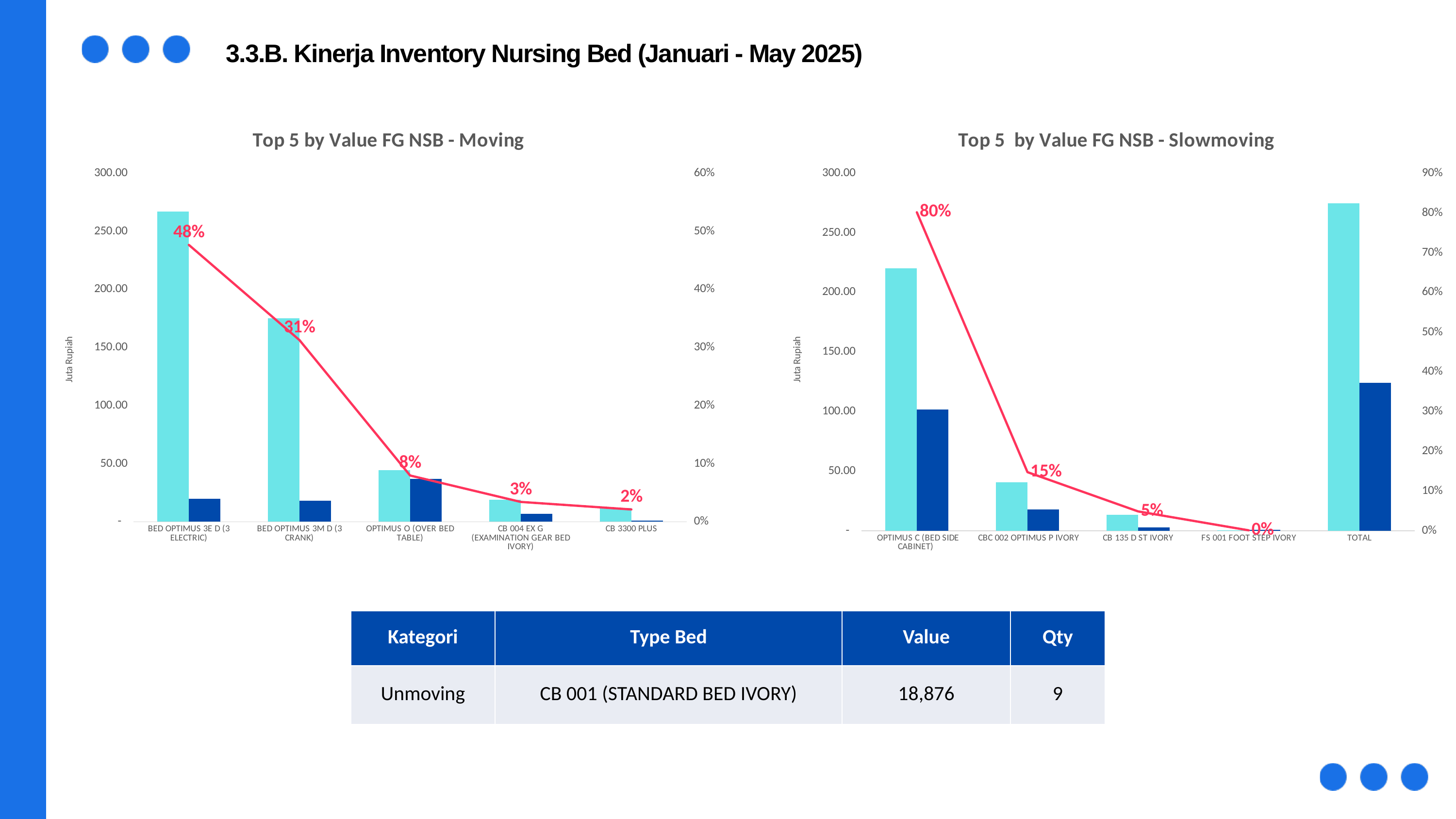

3.3.B. Kinerja Inventory Nursing Bed (Januari - May 2025)

### Chart: Top 5 by Value FG NSB - Moving

| Category | Value | Qty | % |
|---|---|---|---|
| BED OPTIMUS 3E D (3 ELECTRIC) | 266.90664 | 20.0 | 0.47665492105531865 |
| BED OPTIMUS 3M D (3 CRANK) | 175.116258 | 18.0 | 0.3127311712158709 |
| OPTIMUS O (OVER BED TABLE) | 44.620483 | 37.0 | 0.07968543908017871 |
| CB 004 EX G (EXAMINATION GEAR BED IVORY) | 19.151391 | 7.0 | 0.03420148994871219 |
| CB 3300 PLUS | 11.89361 | 1.0 | 0.021240189961601364 |

### Chart: Top 5  by Value FG NSB - Slowmoving

| Category | Value | Qty | % |
|---|---|---|---|
|  OPTIMUS C (BED SIDE CABINET)  | 220.262025 | 102.0 | 0.8017259502115947 |
|  CBC 002 OPTIMUS P IVORY  | 40.615992 | 18.0 | 0.14783708076771984 |
| CB 135 D ST IVORY | 13.470906 | 3.0 | 0.04903239636092999 |
|  FS 001 FOOT STEP IVORY  | 0.385885 | 1.0 | 0.001404572659755585 |
|  TOTAL  | 274.734808 | 124.0 | None |
| Kategori | Type Bed | Value | Qty |
| --- | --- | --- | --- |
| Unmoving | CB 001 (STANDARD BED IVORY) | 18,876 | 9 |